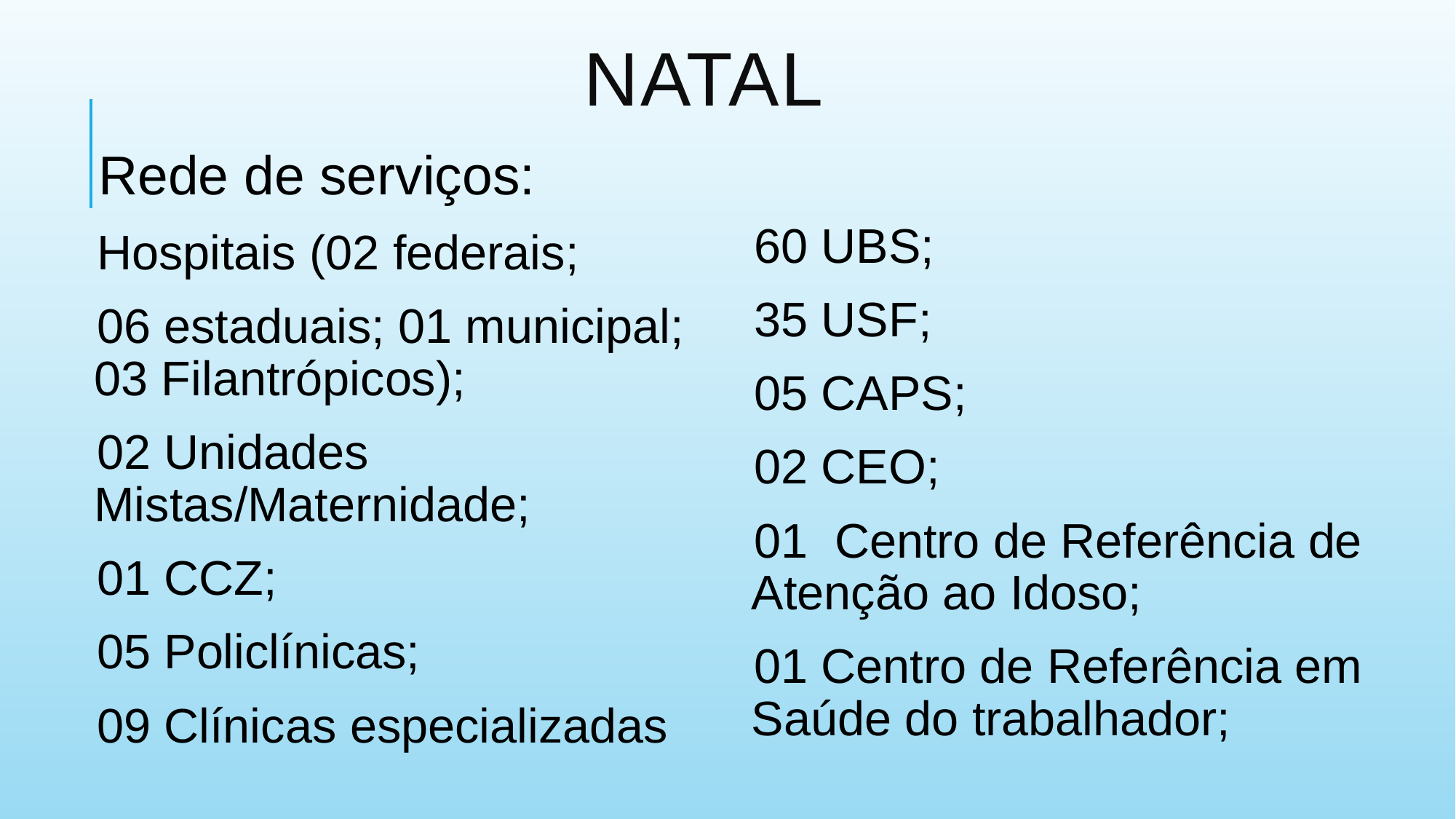

# NATAL
Rede de serviços:
Hospitais (02 federais;
06 estaduais; 01 municipal; 03 Filantrópicos);
02 Unidades Mistas/Maternidade;
01 CCZ;
05 Policlínicas;
09 Clínicas especializadas

60 UBS;
35 USF;
05 CAPS;
02 CEO;
01  Centro de Referência de Atenção ao Idoso;
01 Centro de Referência em Saúde do trabalhador;